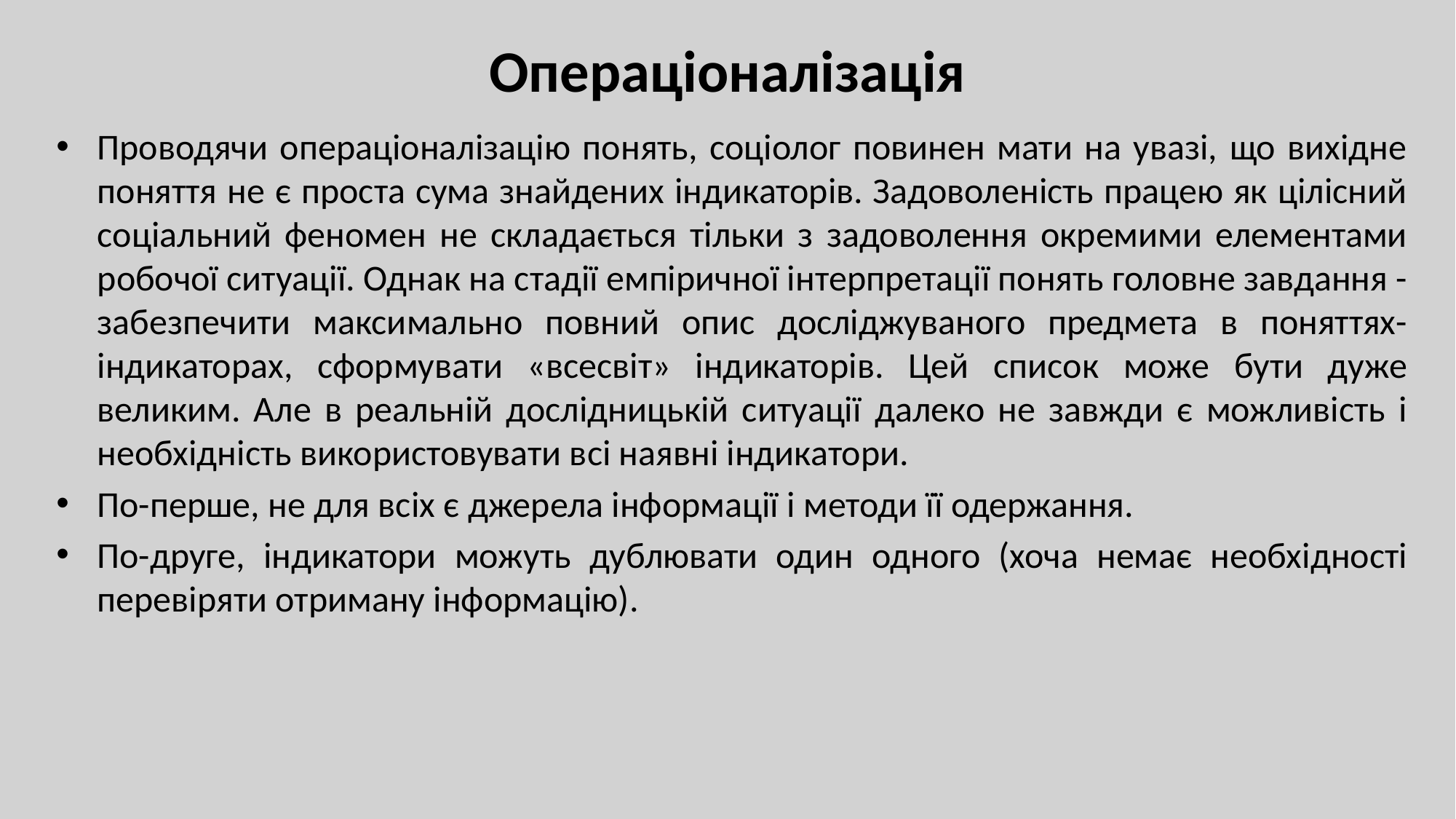

# Операціоналізація
Проводячи операціоналізацію понять, соціолог повинен мати на увазі, що вихідне поняття не є проста сума знайдених індикаторів. Задоволеність працею як цілісний соціальний феномен не складається тільки з задоволення окремими елементами робочої ситуації. Однак на стадії емпіричної інтерпретації понять головне завдання - забезпечити максимально повний опис досліджуваного предмета в поняттях-індикаторах, сформувати «всесвіт» індикаторів. Цей список може бути дуже великим. Але в реальній дослідницькій ситуації далеко не завжди є можливість і необхідність використовувати всі наявні індикатори.
По-перше, не для всіх є джерела інформації і методи її одержання.
По-друге, індикатори можуть дублювати один одного (хоча немає необхідності перевіряти отриману інформацію).